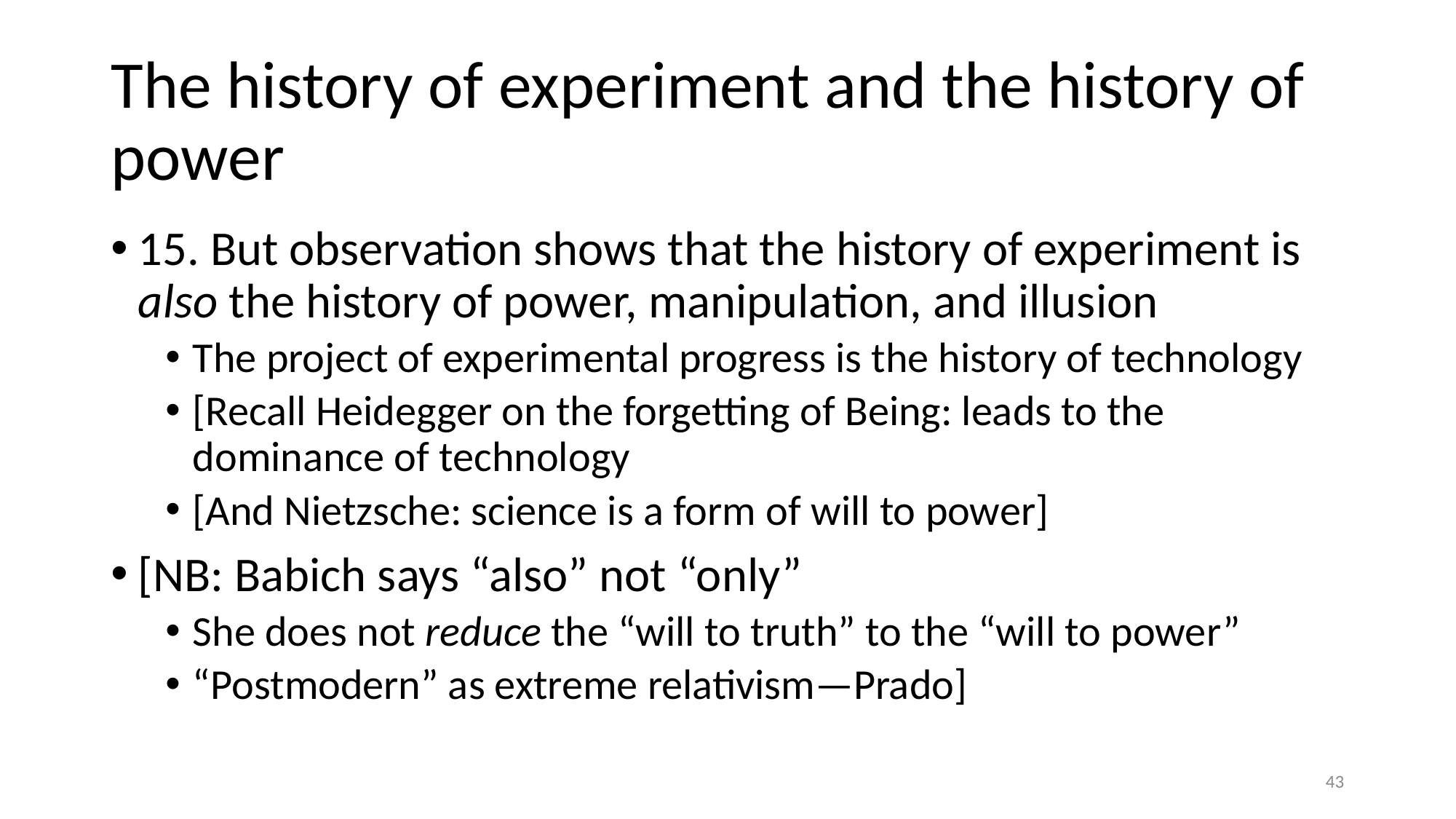

# The history of experiment and the history of power
15. But observation shows that the history of experiment is also the history of power, manipulation, and illusion
The project of experimental progress is the history of technology
[Recall Heidegger on the forgetting of Being: leads to the dominance of technology
[And Nietzsche: science is a form of will to power]
[NB: Babich says “also” not “only”
She does not reduce the “will to truth” to the “will to power”
“Postmodern” as extreme relativism—Prado]
43